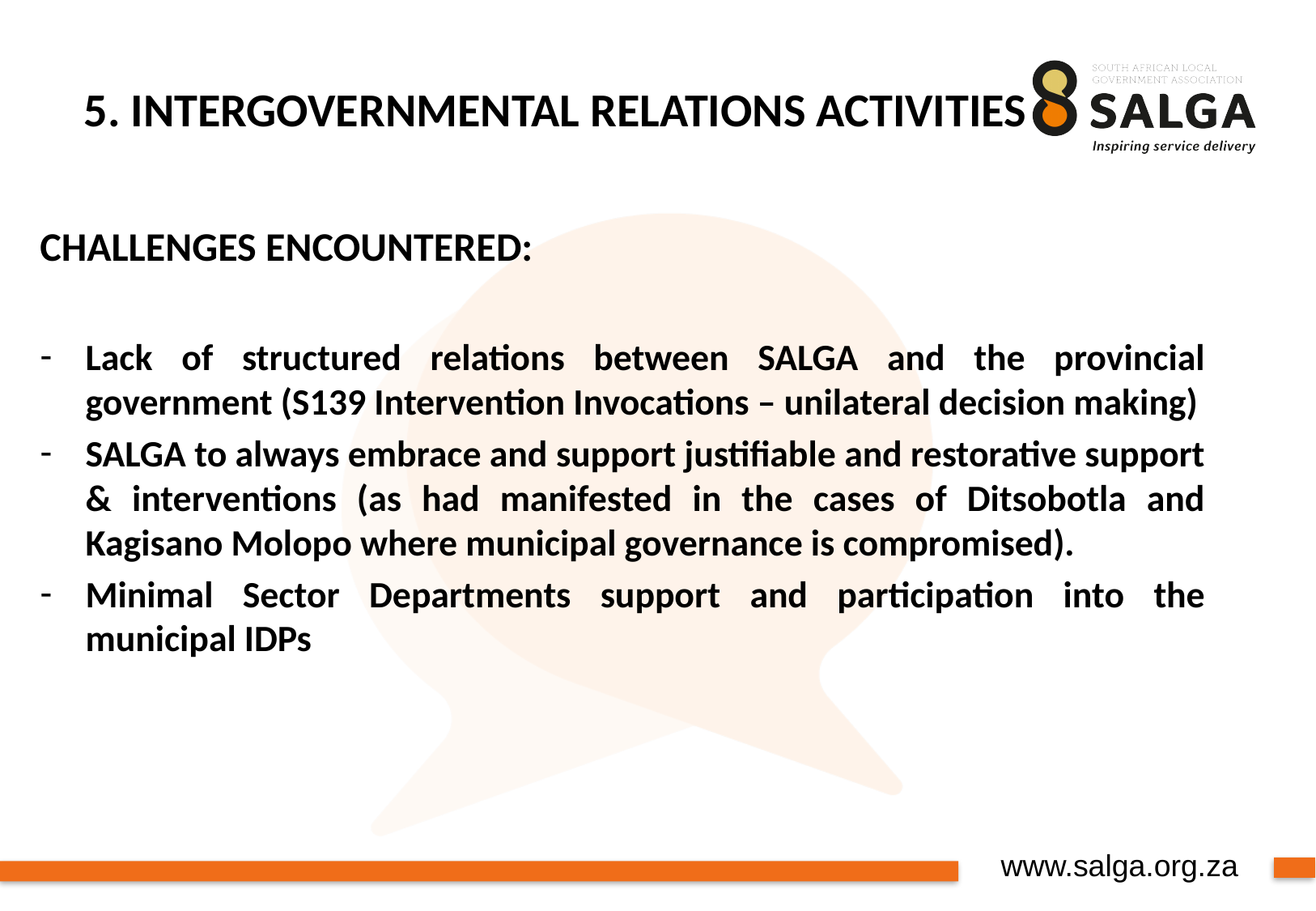

# 5. INTERGOVERNMENTAL RELATIONS ACTIVITIES

CHALLENGES ENCOUNTERED:

Lack of structured relations between SALGA and the provincial government (S139 Intervention Invocations – unilateral decision making)
SALGA to always embrace and support justifiable and restorative support & interventions (as had manifested in the cases of Ditsobotla and Kagisano Molopo where municipal governance is compromised).
Minimal Sector Departments support and participation into the municipal IDPs